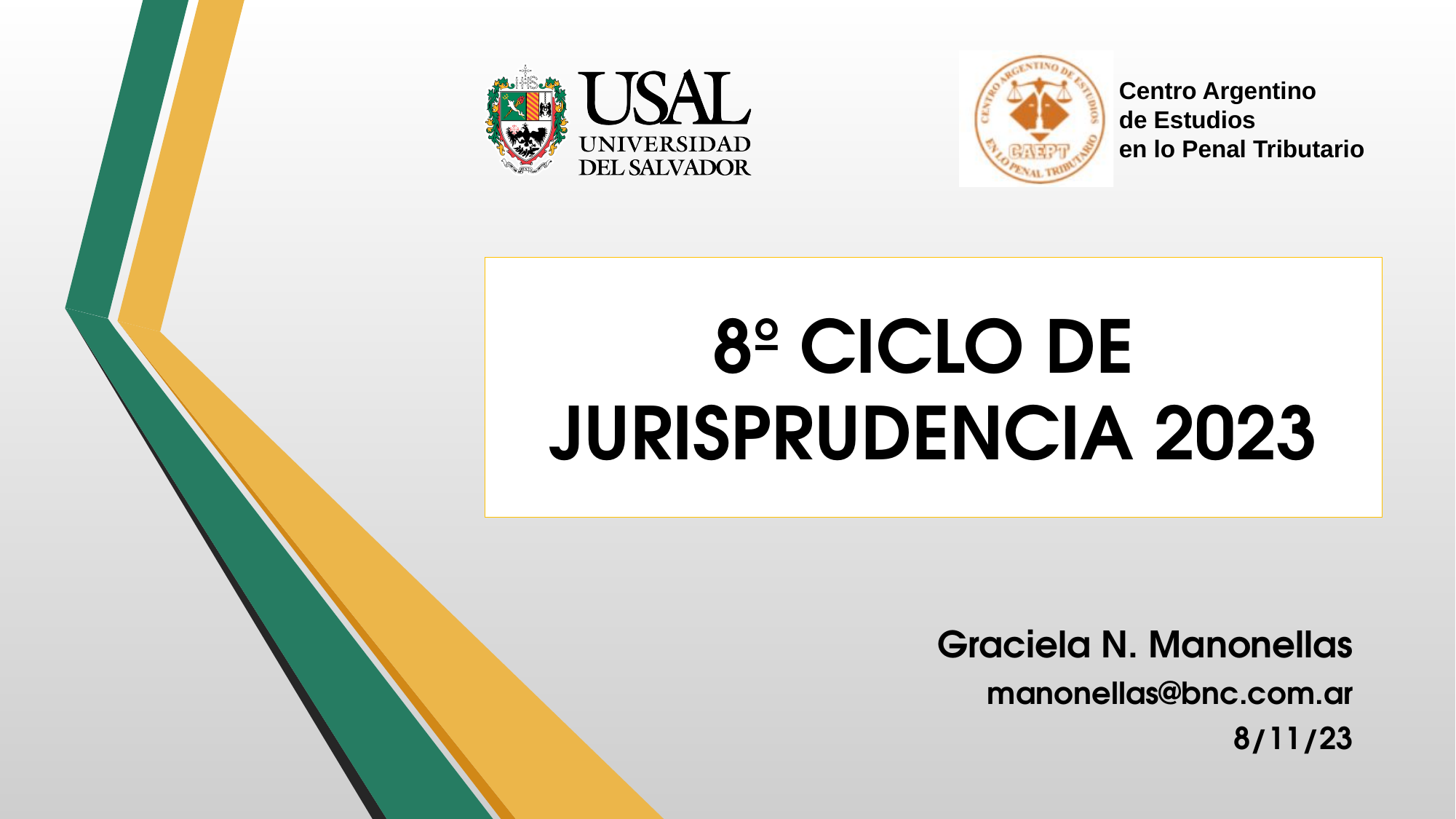

# 8º CICLO DE JURISPRUDENCIA 2023
Graciela N. Manonellas
manonellas@bnc.com.ar
8/11/23